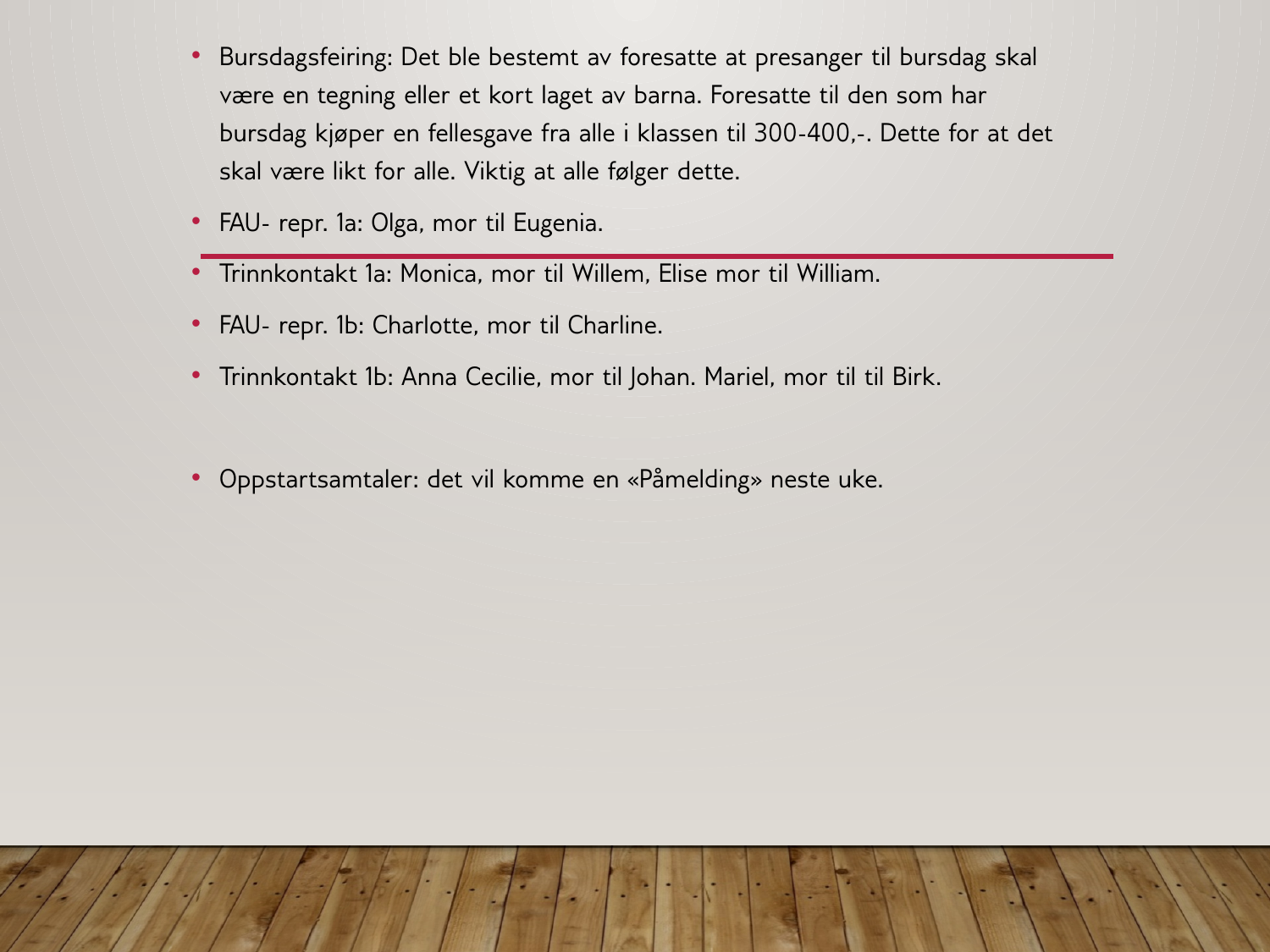

Bursdagsfeiring: Det ble bestemt av foresatte at presanger til bursdag skal være en tegning eller et kort laget av barna. Foresatte til den som har bursdag kjøper en fellesgave fra alle i klassen til 300-400,-. Dette for at det skal være likt for alle. Viktig at alle følger dette.
FAU- repr. 1a: Olga, mor til Eugenia.
Trinnkontakt 1a: Monica, mor til Willem, Elise mor til William.
FAU- repr. 1b: Charlotte, mor til Charline.
Trinnkontakt 1b: Anna Cecilie, mor til Johan. Mariel, mor til til Birk.

Oppstartsamtaler: det vil komme en «Påmelding» neste uke.